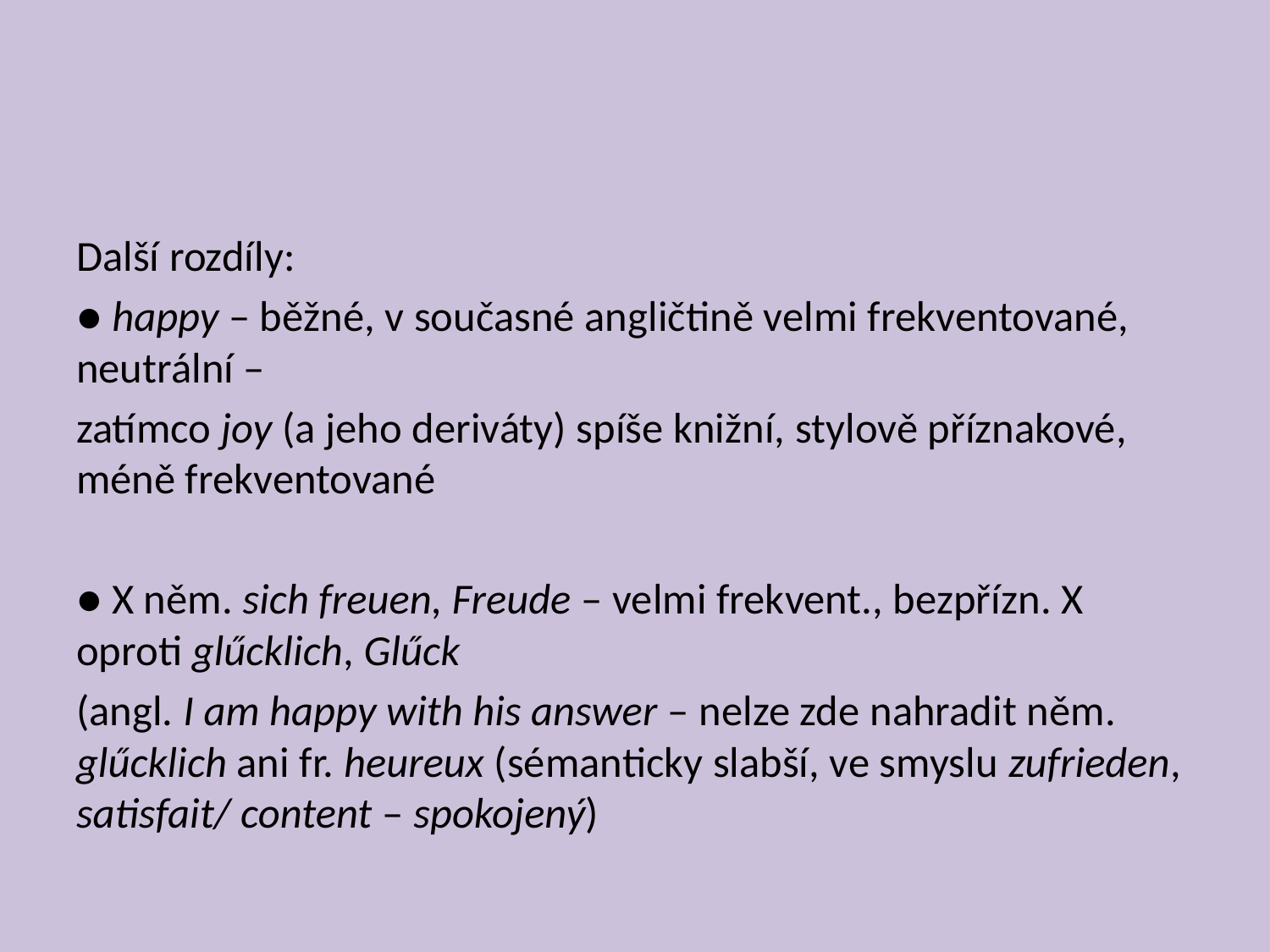

#
Další rozdíly:
● happy – běžné, v současné angličtině velmi frekventované, neutrální –
zatímco joy (a jeho deriváty) spíše knižní, stylově příznakové, méně frekventované

● X něm. sich freuen, Freude – velmi frekvent., bezpřízn. X oproti glűcklich, Glűck
(angl. I am happy with his answer – nelze zde nahradit něm. glűcklich ani fr. heureux (sémanticky slabší, ve smyslu zufrieden, satisfait/ content – spokojený)